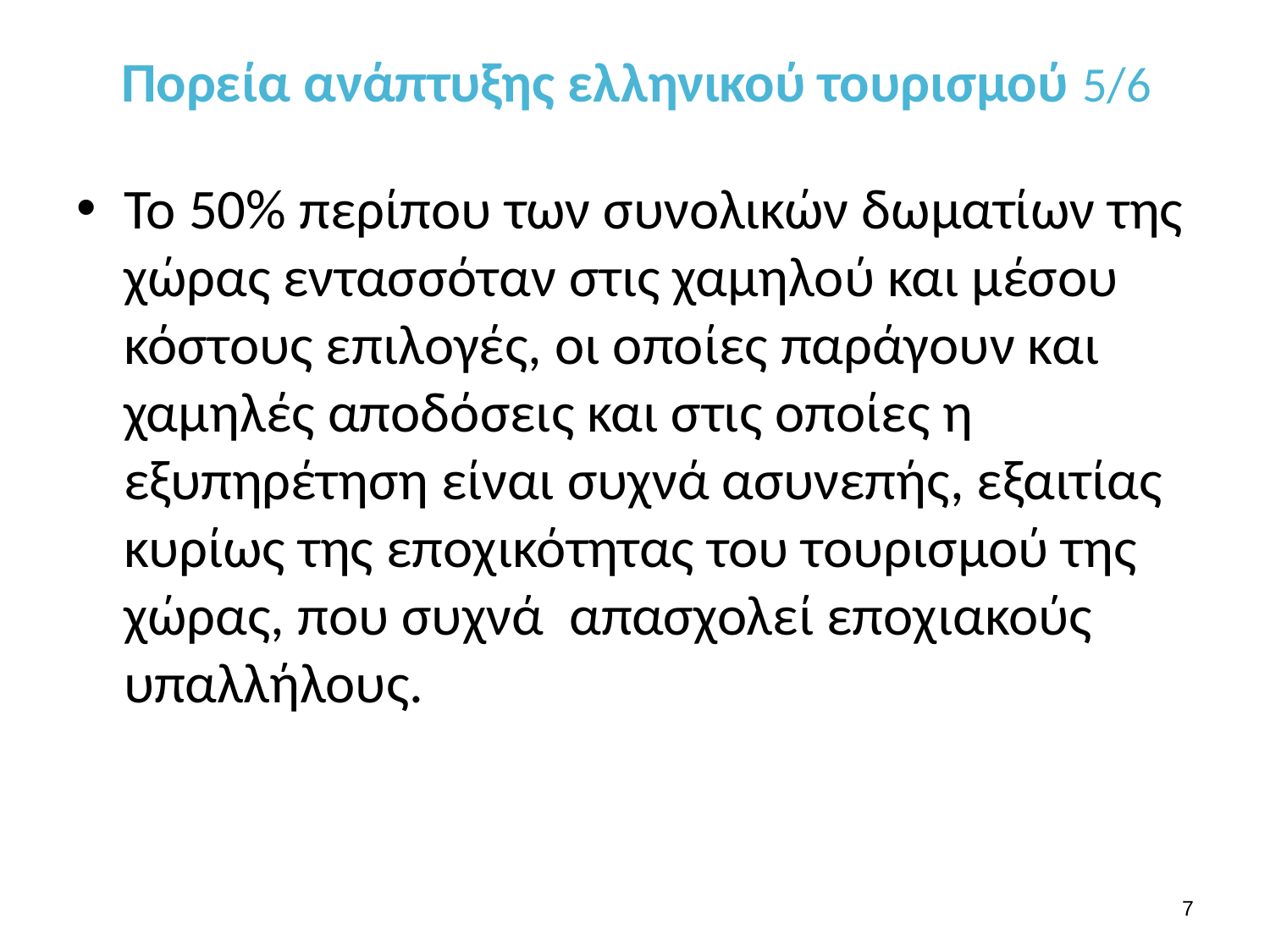

# Πορεία ανάπτυξης ελληνικού τουρισμού 5/6
Το 50% περίπου των συνολικών δωματίων της χώρας εντασσόταν στις χαμηλού και μέσου κόστους επιλογές, οι οποίες παράγουν και χαμηλές αποδόσεις και στις οποίες η εξυπηρέτηση είναι συχνά ασυνεπής, εξαιτίας κυρίως της εποχικότητας του τουρισμού της χώρας, που συχνά  απασχολεί εποχιακούς υπαλλήλους.

7